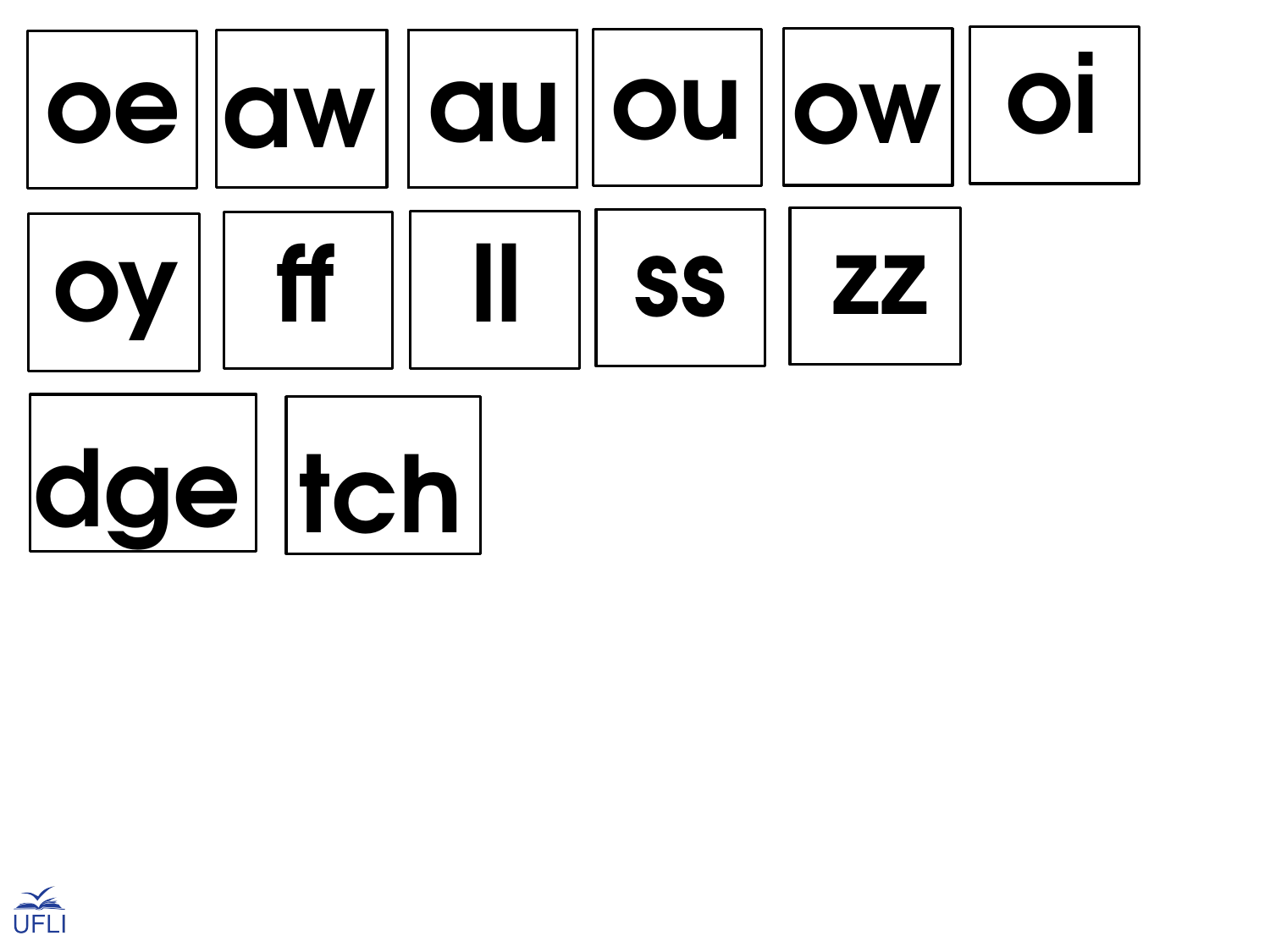

oi

ou

ow
au

oe

aw
zz

ss

oy

ll

ff

dge

tch